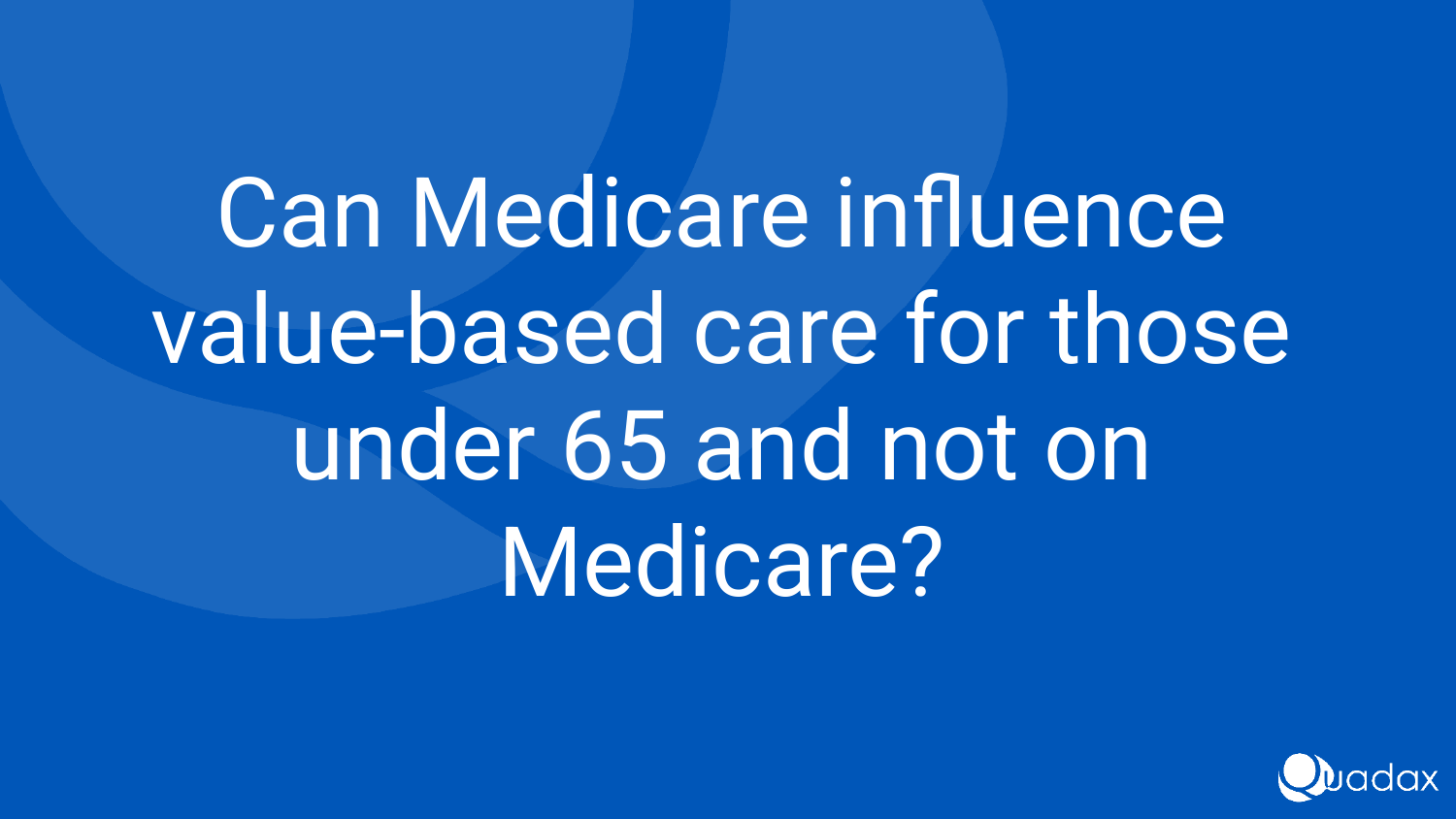

Can Medicare influence value-based care for those under 65 and not on Medicare?
#